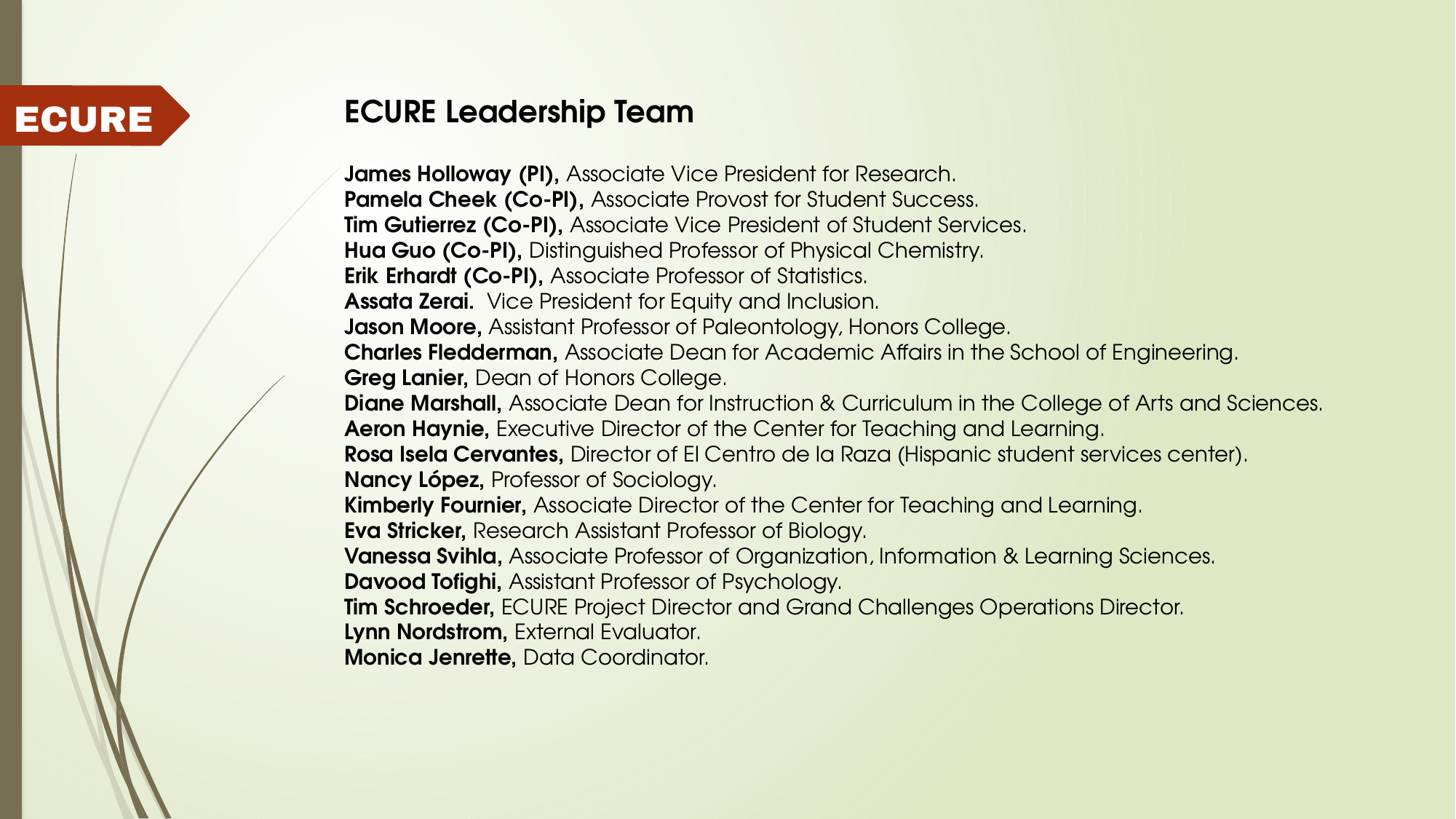

ECURE Leadership Team
ECURE
James Holloway (PI), Associate Vice President for Research.
Pamela Cheek (Co-PI), Associate Provost for Student Success.
Tim Gutierrez (Co-PI), Associate Vice President of Student Services.
Hua Guo (Co-PI), Distinguished Professor of Physical Chemistry.
Erik Erhardt (Co-PI), Associate Professor of Statistics.
Assata Zerai.  Vice President for Equity and Inclusion.
Jason Moore, Assistant Professor of Paleontology, Honors College.
Charles Fledderman, Associate Dean for Academic Affairs in the School of Engineering.
Greg Lanier, Dean of Honors College.
Diane Marshall, Associate Dean for Instruction & Curriculum in the College of Arts and Sciences.
Aeron Haynie, Executive Director of the Center for Teaching and Learning.
Rosa Isela Cervantes, Director of El Centro de la Raza (Hispanic student services center).
Nancy López, Professor of Sociology.
Kimberly Fournier, Associate Director of the Center for Teaching and Learning.
Eva Stricker, Research Assistant Professor of Biology.
Vanessa Svihla, Associate Professor of Organization, Information & Learning Sciences.
Davood Tofighi, Assistant Professor of Psychology.
Tim Schroeder, ECURE Project Director and Grand Challenges Operations Director.
Lynn Nordstrom, External Evaluator.
Monica Jenrette, Data Coordinator.